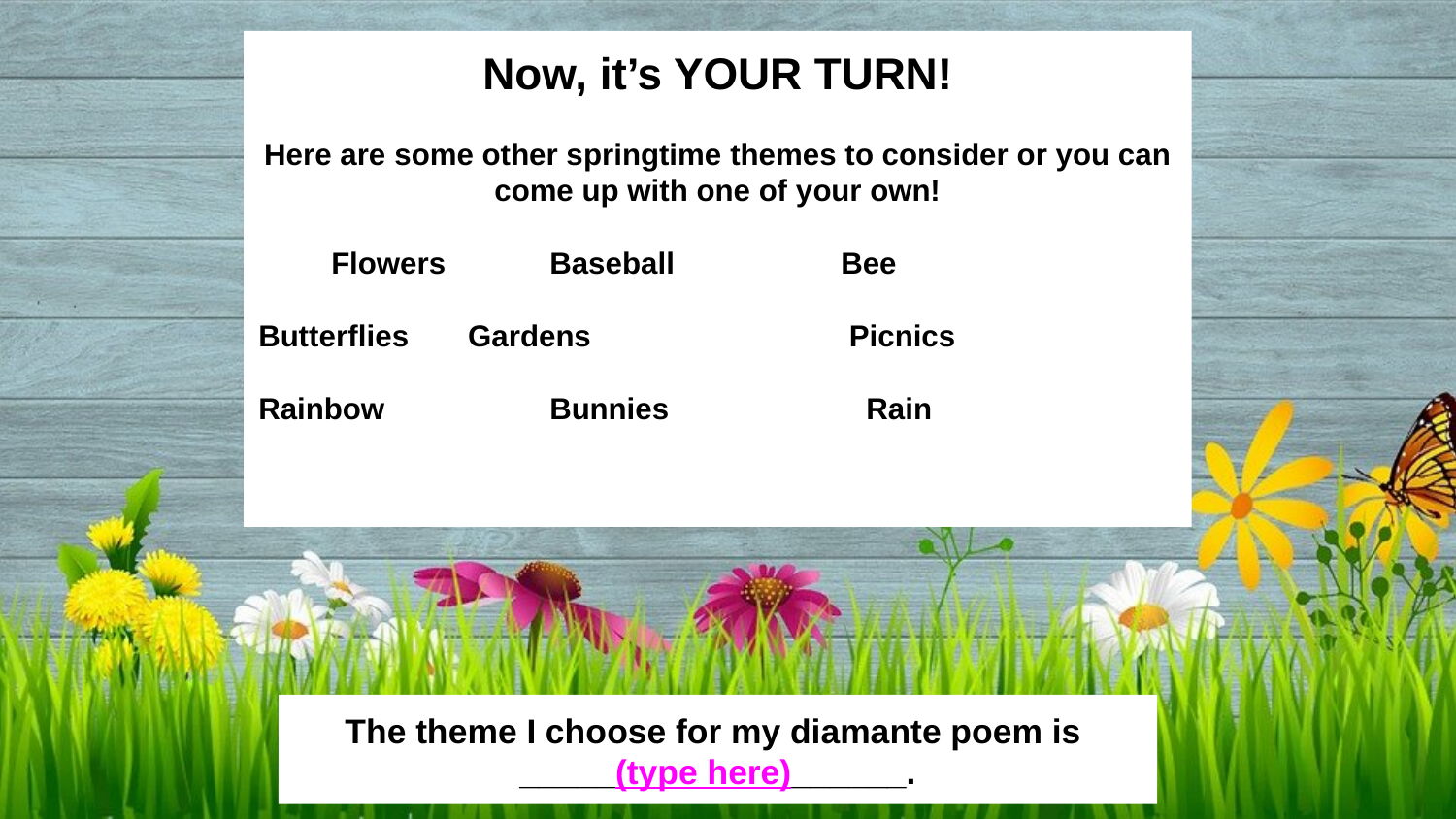

Now, it’s YOUR TURN!

Here are some other springtime themes to consider or you can come up with one of your own!

Flowers	Baseball		Bee

Butterflies       Gardens		 Picnics

Rainbow		Bunnies		   Rain

The theme I choose for my diamante poem is
_____(type here)______.